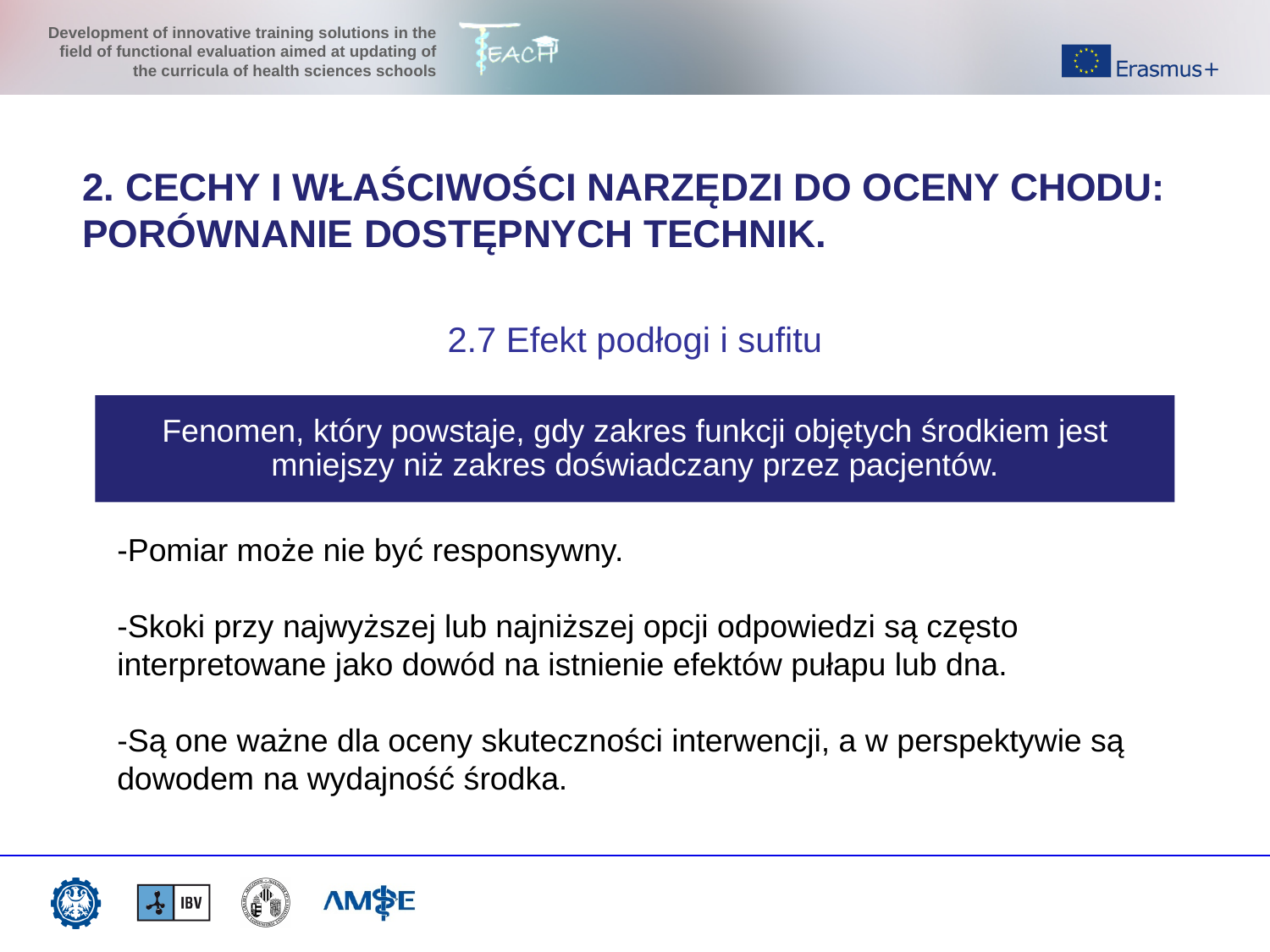

2. CECHY I WŁAŚCIWOŚCI NARZĘDZI DO OCENY CHODU: PORÓWNANIE DOSTĘPNYCH TECHNIK.
2.7 Efekt podłogi i sufitu

Fenomen, który powstaje, gdy zakres funkcji objętych środkiem jest mniejszy niż zakres doświadczany przez pacjentów.
-Pomiar może nie być responsywny.

-Skoki przy najwyższej lub najniższej opcji odpowiedzi są często interpretowane jako dowód na istnienie efektów pułapu lub dna.

-Są one ważne dla oceny skuteczności interwencji, a w perspektywie są dowodem na wydajność środka.